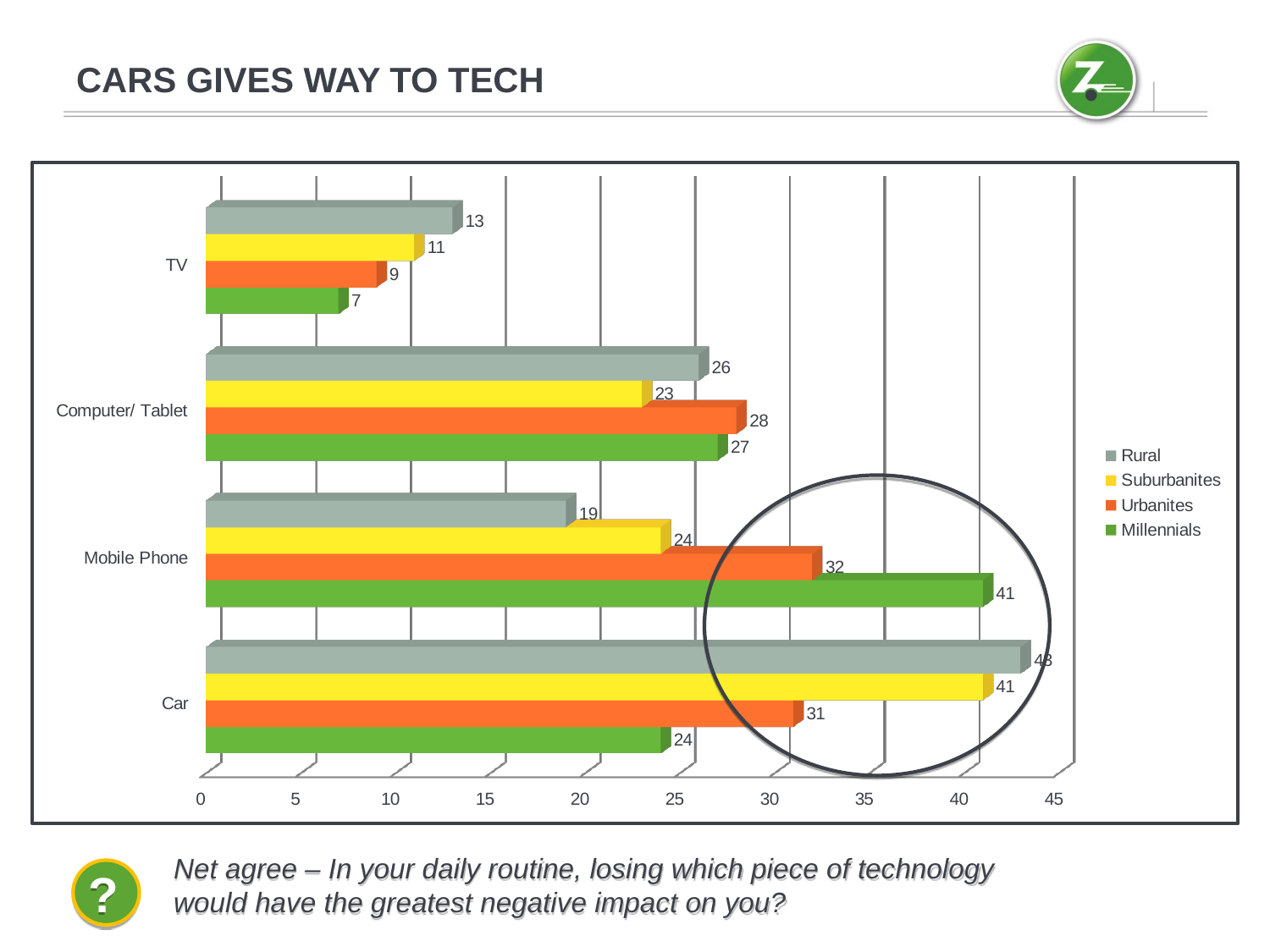

# Cars gives way to tech

[unsupported chart]

Net agree – In your daily routine, losing which piece of technology would have the greatest negative impact on you?
?